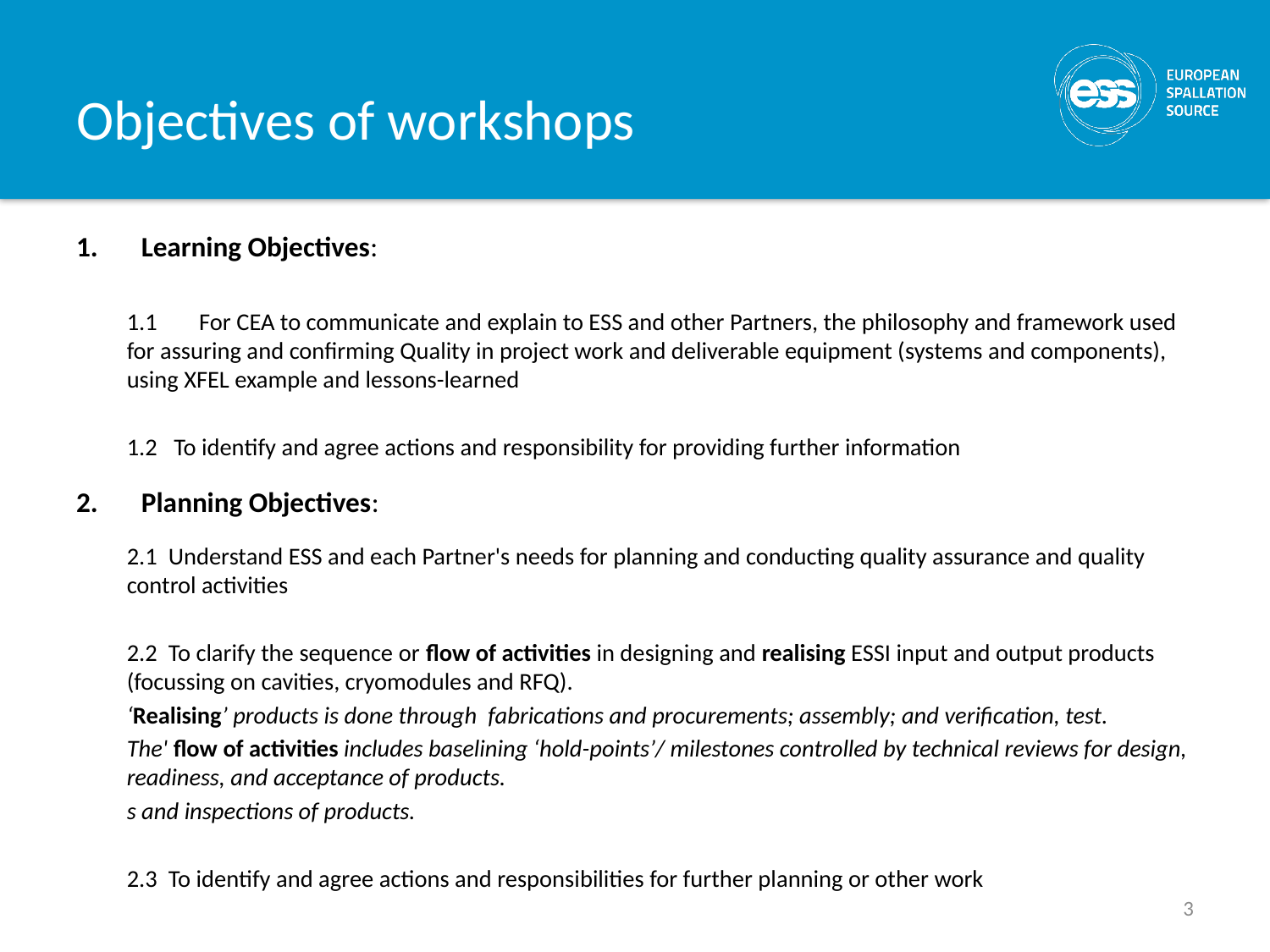

# Objectives of workshops
Learning Objectives:

1.1	For CEA to communicate and explain to ESS and other Partners, the philosophy and framework used for assuring and confirming Quality in project work and deliverable equipment (systems and components), using XFEL example and lessons-learned

1.2   To identify and agree actions and responsibility for providing further information

Planning Objectives:

2.1  Understand ESS and each Partner's needs for planning and conducting quality assurance and quality control activities

2.2  To clarify the sequence or flow of activities in designing and realising ESSI input and output products (focussing on cavities, cryomodules and RFQ).
‘Realising’ products is done through  fabrications and procurements; assembly; and verification, test.
The' flow of activities includes baselining ‘hold-points’/ milestones controlled by technical reviews for design, readiness, and acceptance of products.
s and inspections of products.

2.3  To identify and agree actions and responsibilities for further planning or other work
3